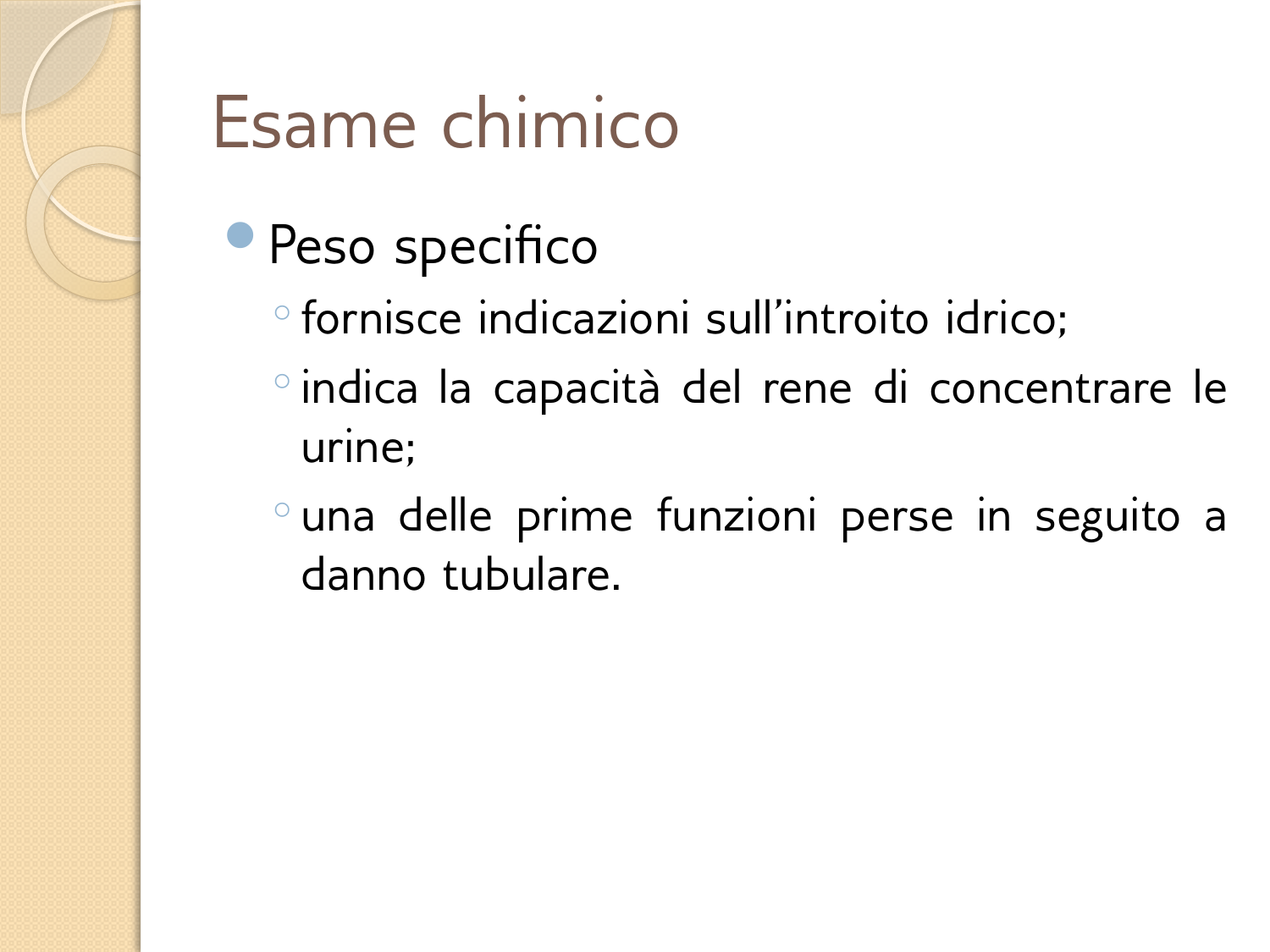

# Esame chimico
Peso specifico
fornisce indicazioni sull’introito idrico;
indica la capacità del rene di concentrare le urine;
una delle prime funzioni perse in seguito a danno tubulare.